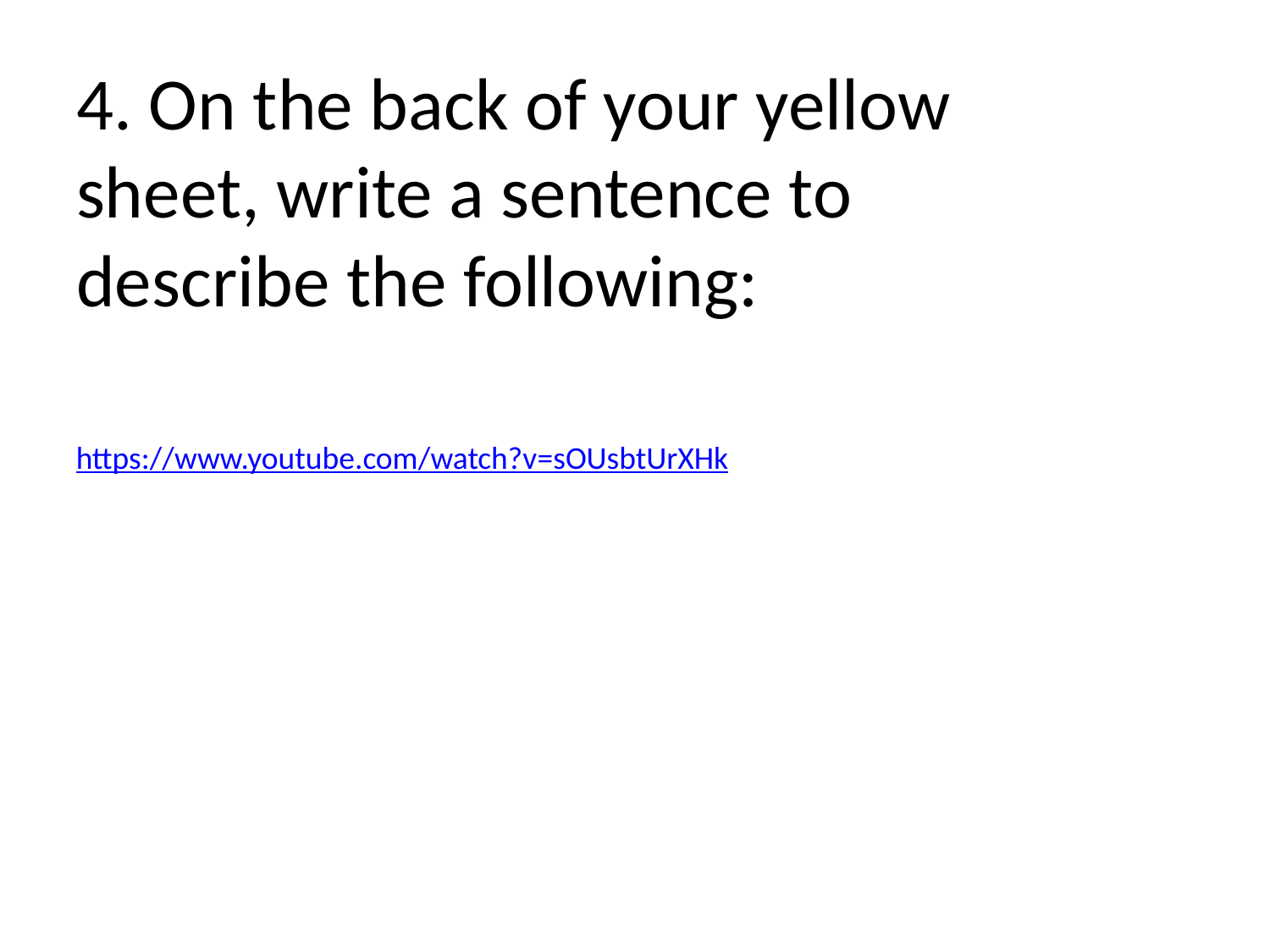

# 4. On the back of your yellow sheet, write a sentence to describe the following:
https://www.youtube.com/watch?v=sOUsbtUrXHk